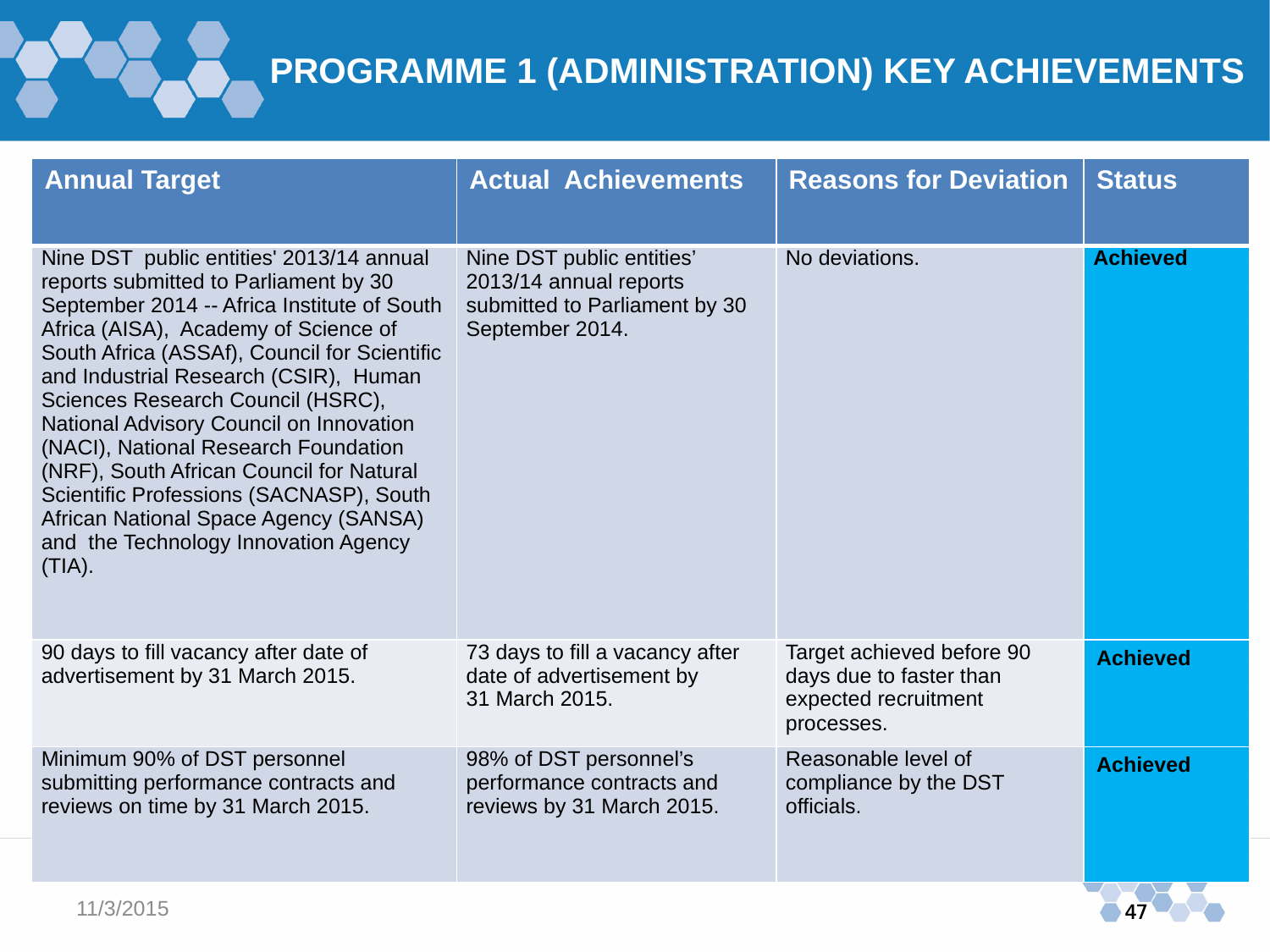

PROGRAMME 1 (ADMINISTRATION) KEY ACHIEVEMENTS
| Annual Target | Actual Achievements | Reasons for Deviation | Status |
| --- | --- | --- | --- |
| Nine DST public entities' 2013/14 annual reports submitted to Parliament by 30 September 2014 -- Africa Institute of South Africa (AISA), Academy of Science of South Africa (ASSAf), Council for Scientific and Industrial Research (CSIR), Human Sciences Research Council (HSRC), National Advisory Council on Innovation (NACI), National Research Foundation (NRF), South African Council for Natural Scientific Professions (SACNASP), South African National Space Agency (SANSA) and the Technology Innovation Agency (TIA). | Nine DST public entities’ 2013/14 annual reports submitted to Parliament by 30 September 2014. | No deviations. | Achieved |
| 90 days to fill vacancy after date of advertisement by 31 March 2015. | 73 days to fill a vacancy after date of advertisement by 31 March 2015. | Target achieved before 90 days due to faster than expected recruitment processes. | Achieved |
| Minimum 90% of DST personnel submitting performance contracts and reviews on time by 31 March 2015. | 98% of DST personnel’s performance contracts and reviews by 31 March 2015. | Reasonable level of compliance by the DST officials. | Achieved |

11/3/2015
47